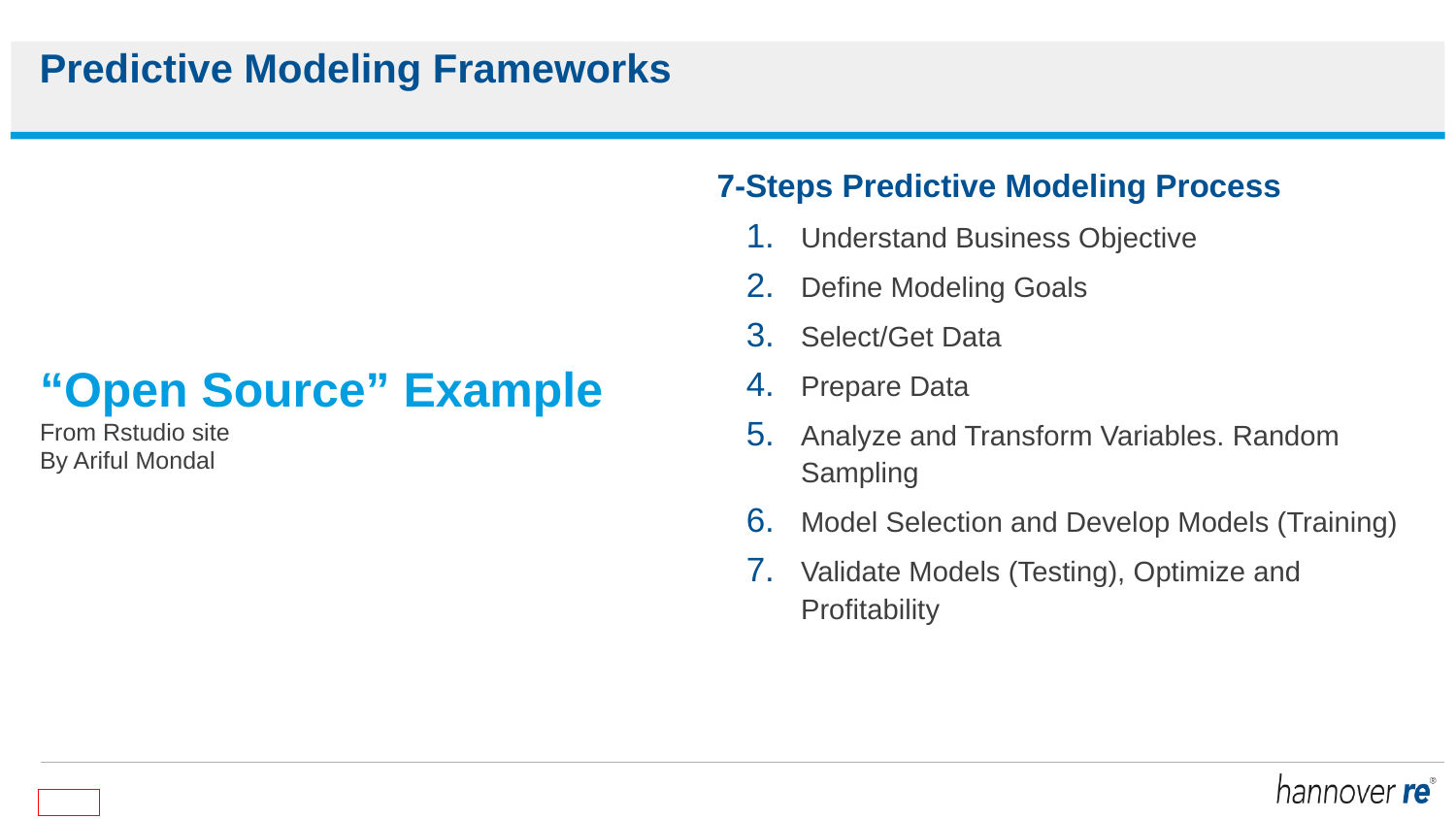

# Predictive Modeling Frameworks

7-Steps Predictive Modeling Process
Understand Business Objective
Define Modeling Goals
Select/Get Data
Prepare Data
Analyze and Transform Variables. Random Sampling
Model Selection and Develop Models (Training)
Validate Models (Testing), Optimize and Profitability

“Open Source” Example
From Rstudio site
By Ariful Mondal